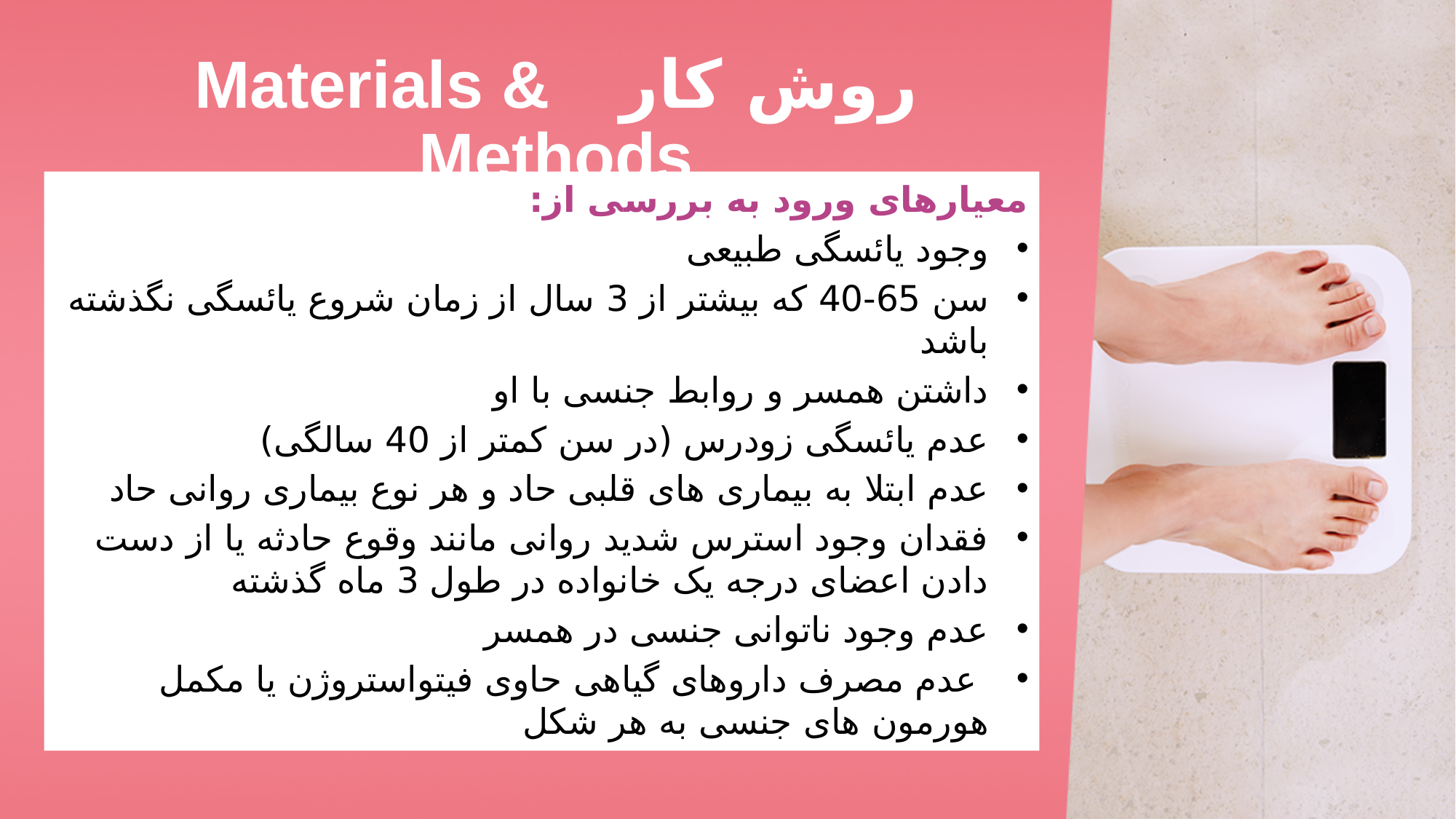

# روش کار   Materials & Methods
معیارهای ورود به بررسی از:
وجود یائسگی طبیعی
سن 65-40 که بیشتر از 3 سال از زمان شروع یائسگی نگذشته باشد
داشتن همسر و روابط جنسی با او
عدم یائسگی زودرس (در سن کمتر از 40 سالگی)
عدم ابتلا به بیماری های قلبی حاد و هر نوع بیماری روانی حاد
فقدان وجود استرس شدید روانی مانند وقوع حادثه یا از دست دادن اعضای درجه یک خانواده در طول 3 ماه گذشته
عدم وجود ناتوانی جنسی در همسر
 عدم مصرف داروهای گیاهی حاوی فیتواستروژن یا مکمل هورمون های جنسی به هر شکل